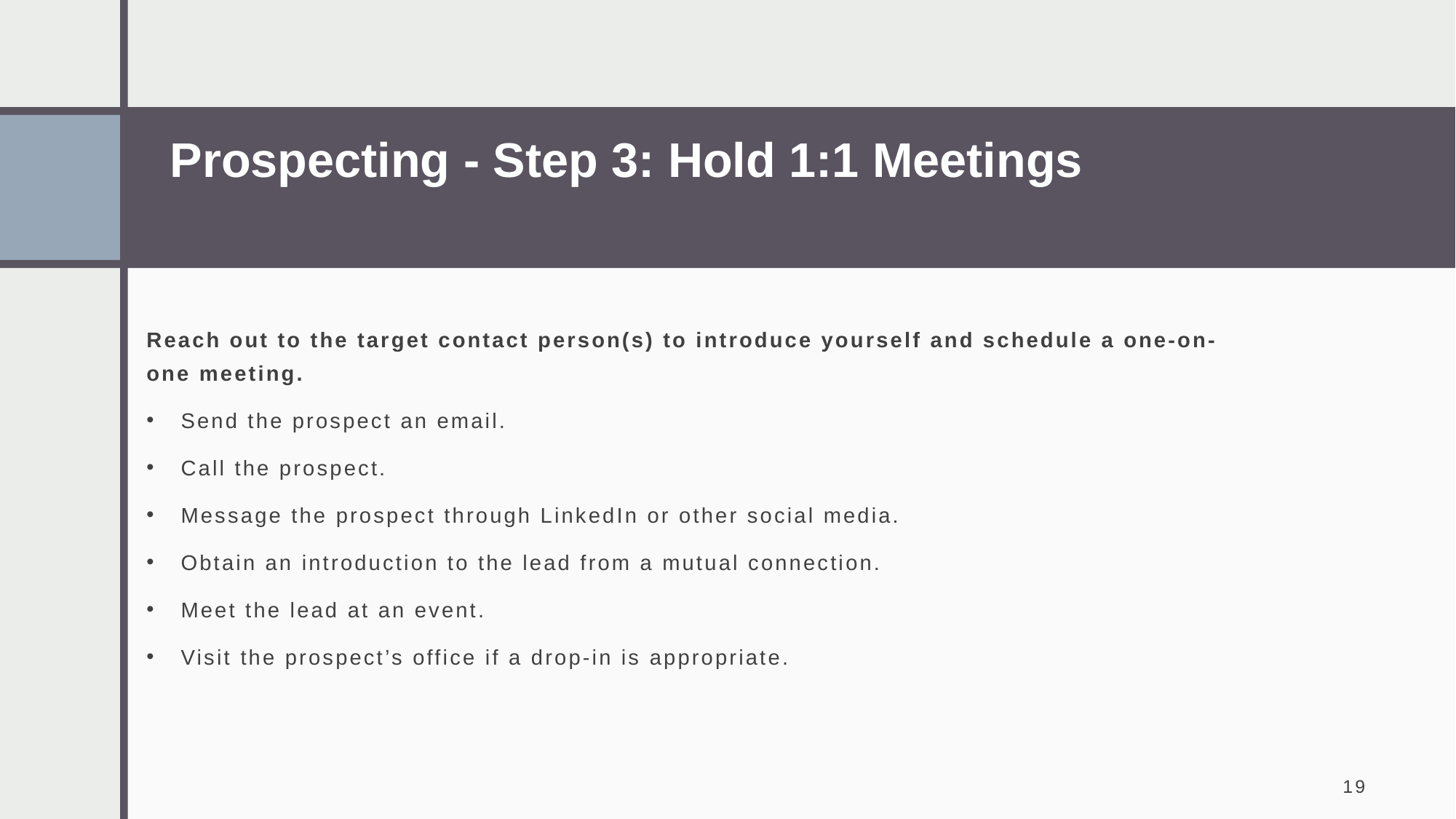

Prospecting - Step 3: Hold 1:1 Meetings

Reach out to the target contact person(s) to introduce yourself and schedule a one-on-one meeting.
Send the prospect an email.
Call the prospect.
Message the prospect through LinkedIn or other social media.
Obtain an introduction to the lead from a mutual connection.
Meet the lead at an event.
Visit the prospect’s office if a drop-in is appropriate.

19